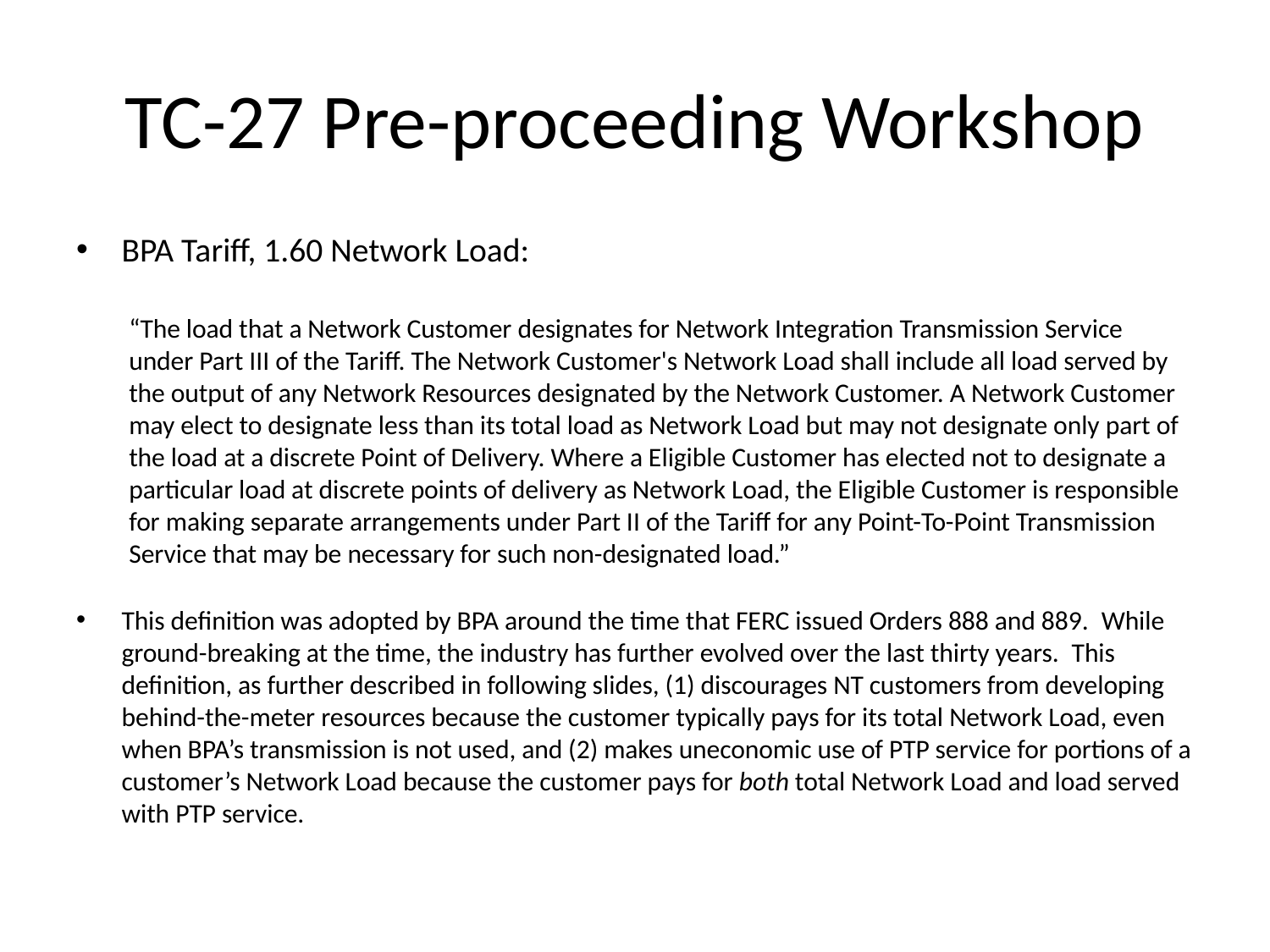

# TC-27 Pre-proceeding Workshop
BPA Tariff, 1.60 Network Load:

“The load that a Network Customer designates for Network Integration Transmission Service under Part III of the Tariff. The Network Customer's Network Load shall include all load served by the output of any Network Resources designated by the Network Customer. A Network Customer may elect to designate less than its total load as Network Load but may not designate only part of the load at a discrete Point of Delivery. Where a Eligible Customer has elected not to designate a particular load at discrete points of delivery as Network Load, the Eligible Customer is responsible for making separate arrangements under Part II of the Tariff for any Point-To-Point Transmission Service that may be necessary for such non-designated load.”

This definition was adopted by BPA around the time that FERC issued Orders 888 and 889.  While ground-breaking at the time, the industry has further evolved over the last thirty years.  This definition, as further described in following slides, (1) discourages NT customers from developing behind-the-meter resources because the customer typically pays for its total Network Load, even when BPA’s transmission is not used, and (2) makes uneconomic use of PTP service for portions of a customer’s Network Load because the customer pays for both total Network Load and load served with PTP service.